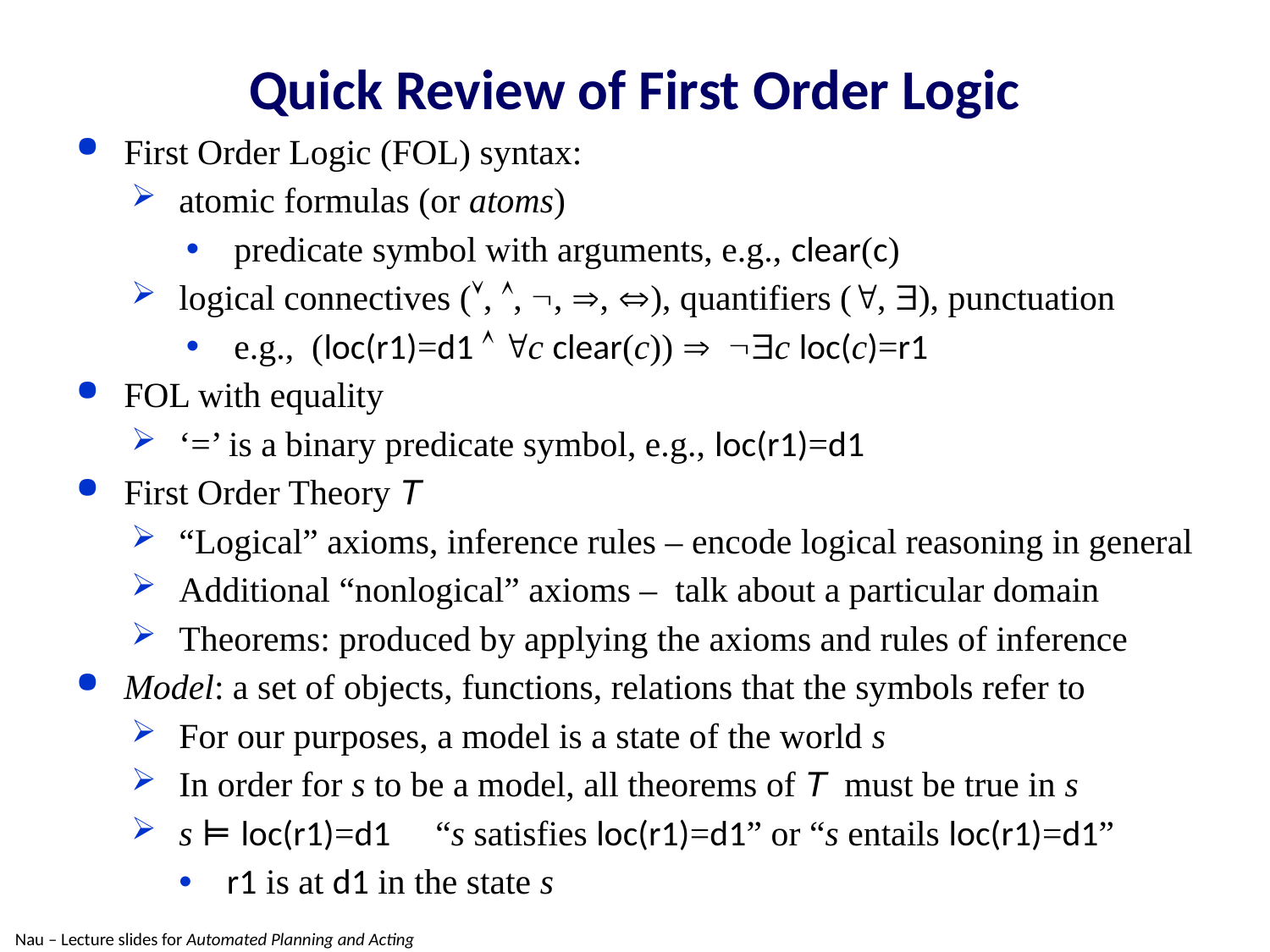

# Quick Review of First Order Logic
First Order Logic (FOL) syntax:
atomic formulas (or atoms)
predicate symbol with arguments, e.g., clear(c)
logical connectives (∨, ∧, ¬, ⇒, ⇔), quantifiers (∀, ∃), punctuation
e.g.,  (loc(r1)=d1 ∧ ∀c clear(c)) ⇒  ¬∃c loc(c)=r1
FOL with equality
‘=’ is a binary predicate symbol, e.g., loc(r1)=d1
First Order Theory T
“Logical” axioms, inference rules – encode logical reasoning in general
Additional “nonlogical” axioms –  talk about a particular domain
Theorems: produced by applying the axioms and rules of inference
Model: a set of objects, functions, relations that the symbols refer to
For our purposes, a model is a state of the world s
In order for s to be a model, all theorems of T  must be true in s
s ⊨ loc(r1)=d1     “s satisfies loc(r1)=d1” or “s entails loc(r1)=d1”
r1 is at d1 in the state s